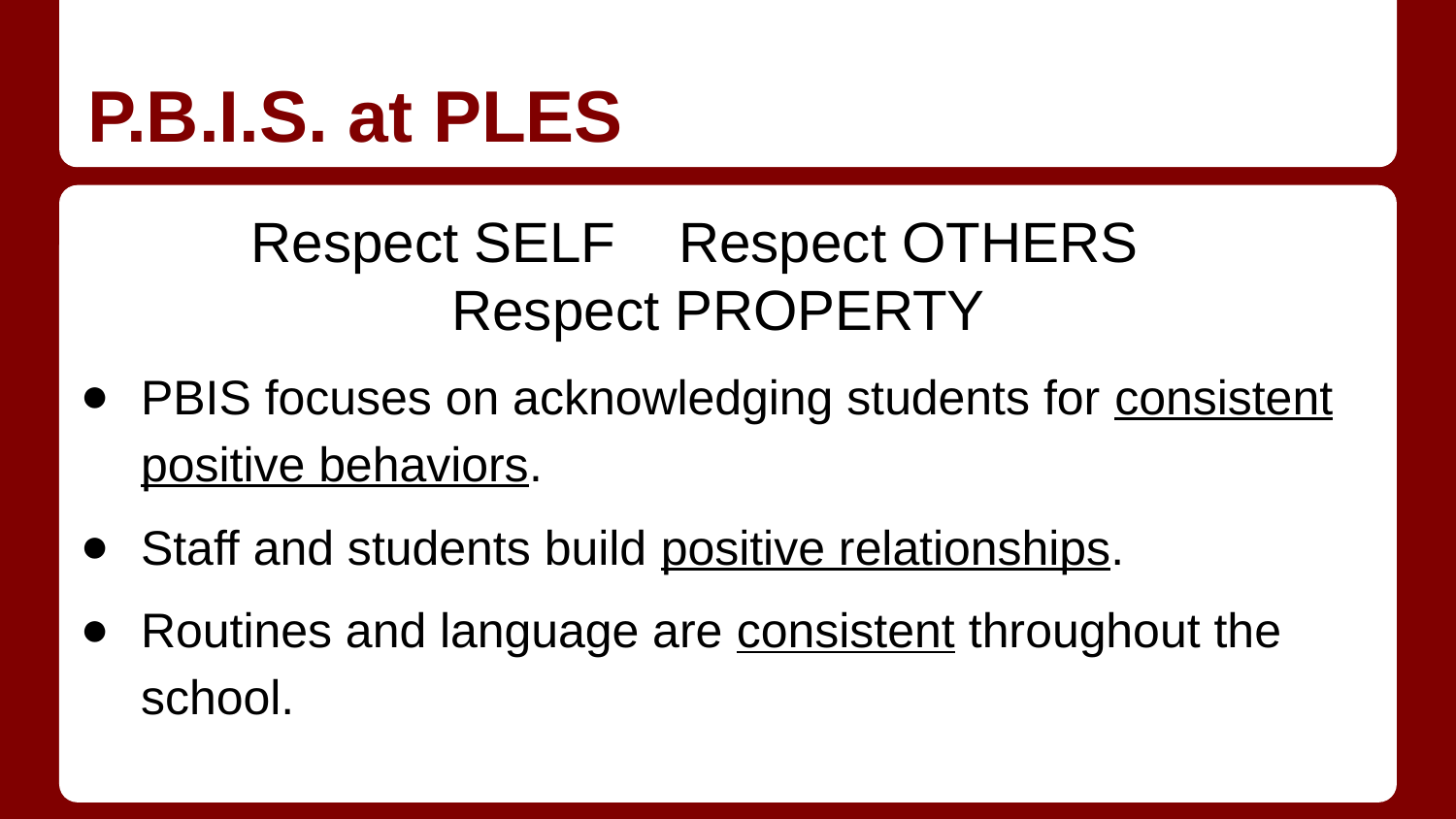

# P.B.I.S. at PLES
Respect SELF    Respect OTHERS
Respect PROPERTY
PBIS focuses on acknowledging students for consistent positive behaviors.
Staff and students build positive relationships.
Routines and language are consistent throughout the school.